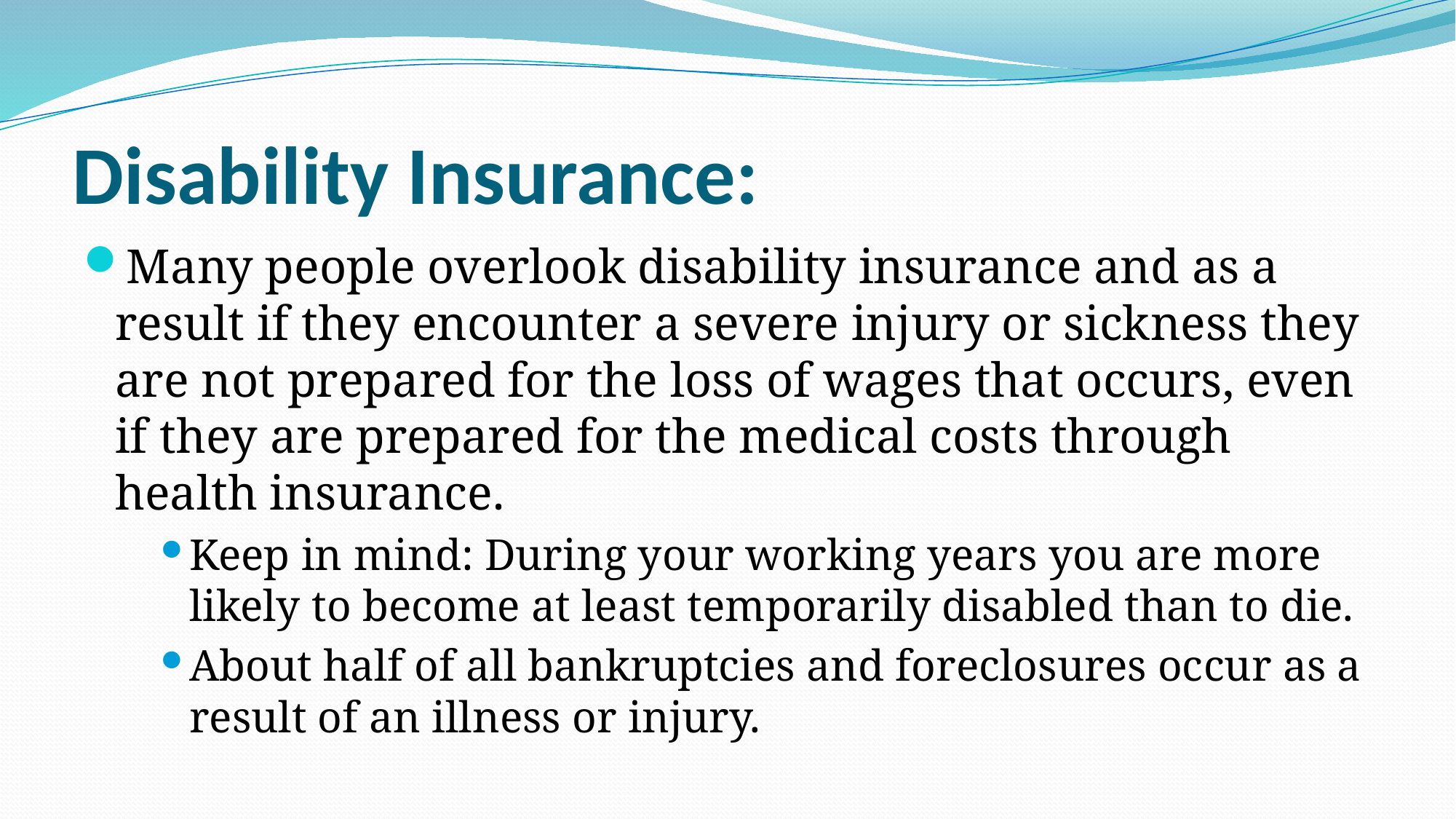

# Disability Insurance:
Many people overlook disability insurance and as a result if they encounter a severe injury or sickness they are not prepared for the loss of wages that occurs, even if they are prepared for the medical costs through health insurance.
Keep in mind: During your working years you are more likely to become at least temporarily disabled than to die.
About half of all bankruptcies and foreclosures occur as a result of an illness or injury.